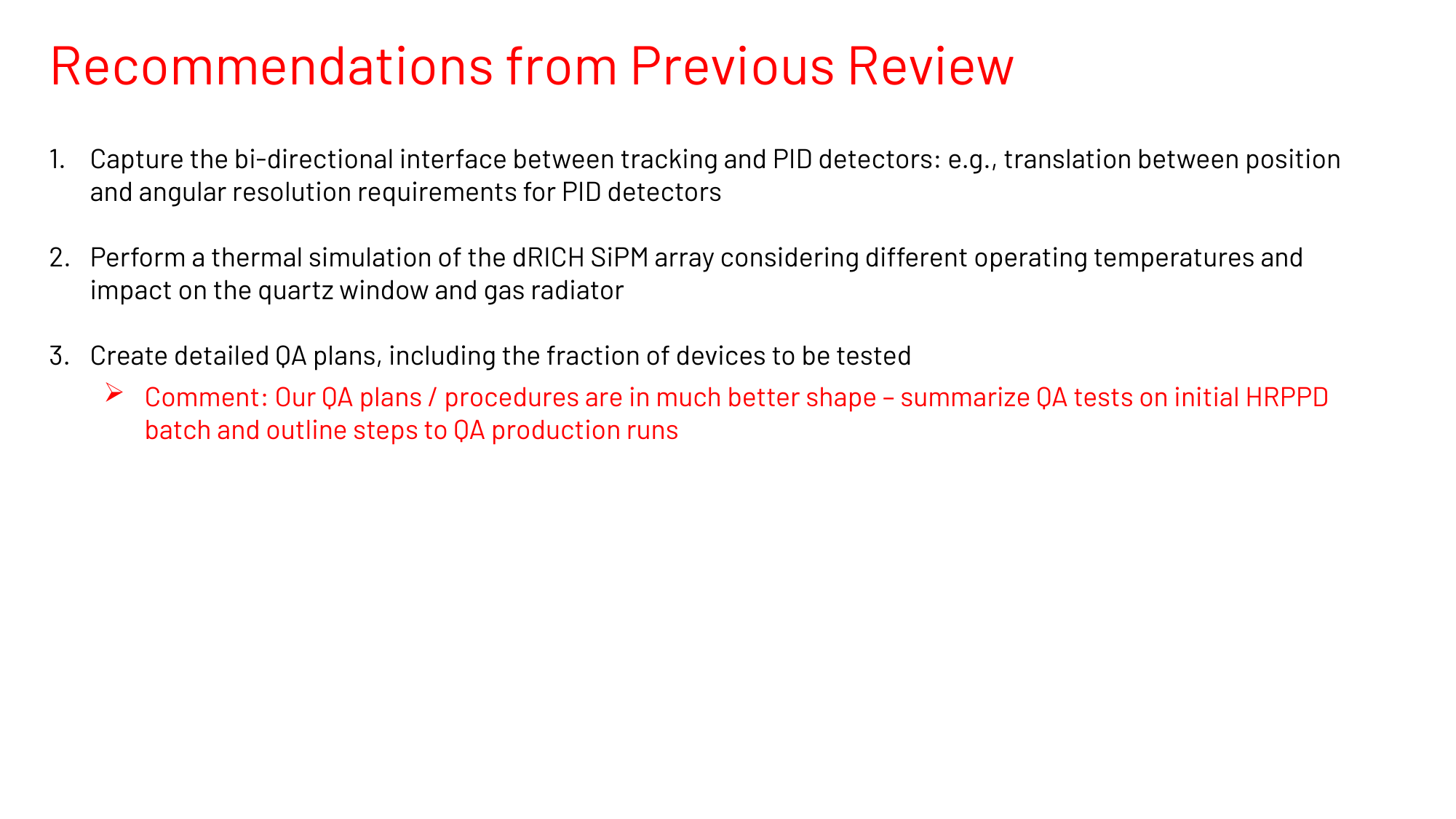

Recommendations from Previous Review
Capture the bi-directional interface between tracking and PID detectors: e.g., translation between position and angular resolution requirements for PID detectors

Perform a thermal simulation of the dRICH SiPM array considering different operating temperatures and impact on the quartz window and gas radiator

Create detailed QA plans, including the fraction of devices to be tested
Comment: Our QA plans / procedures are in much better shape – summarize QA tests on initial HRPPD batch and outline steps to QA production runs